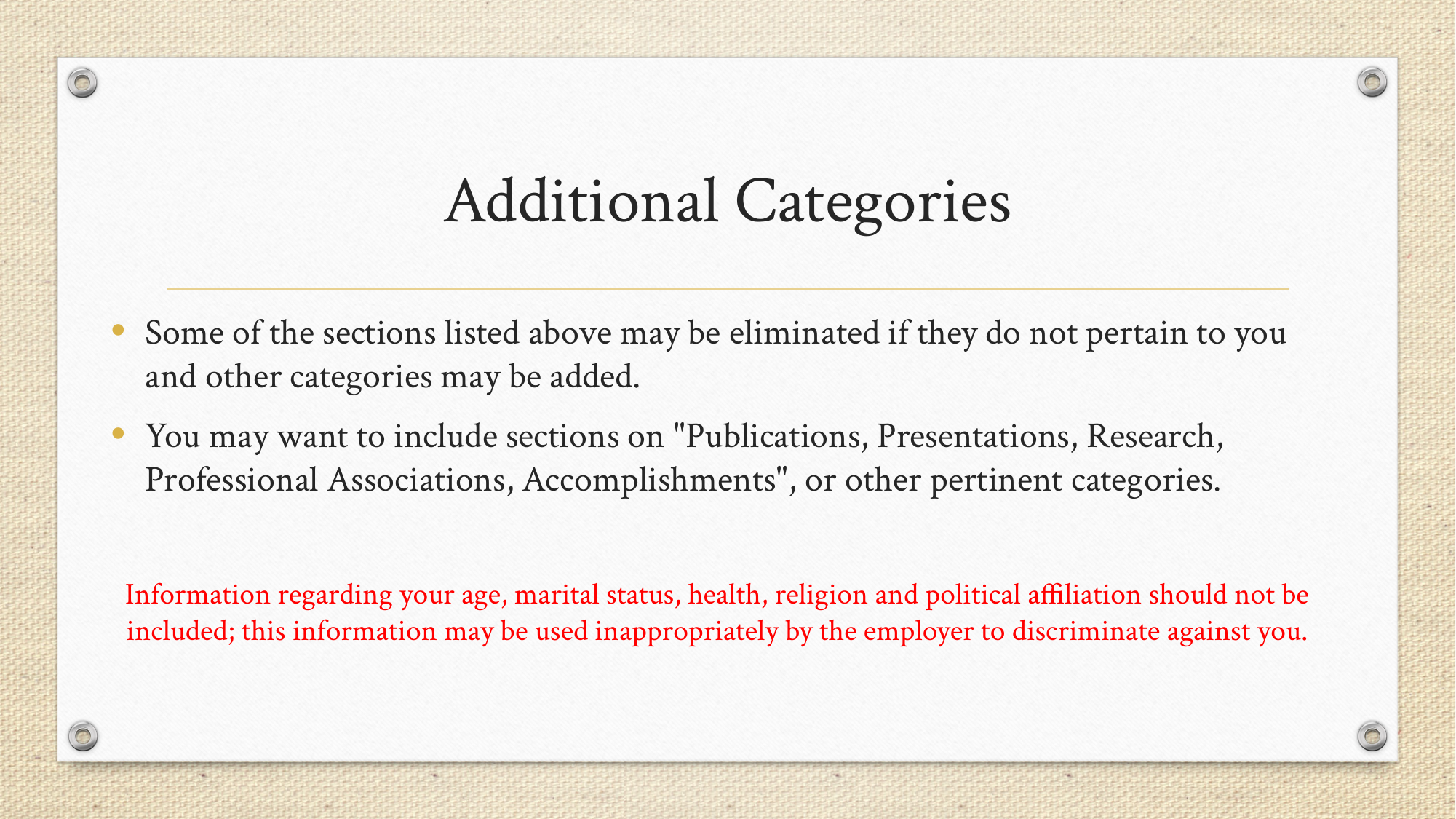

# Additional Categories
Some of the sections listed above may be eliminated if they do not pertain to you and other categories may be added.
You may want to include sections on "Publications, Presentations, Research, Professional Associations, Accomplishments", or other pertinent categories.

Information regarding your age, marital status, health, religion and political affiliation should not be included; this information may be used inappropriately by the employer to discriminate against you.